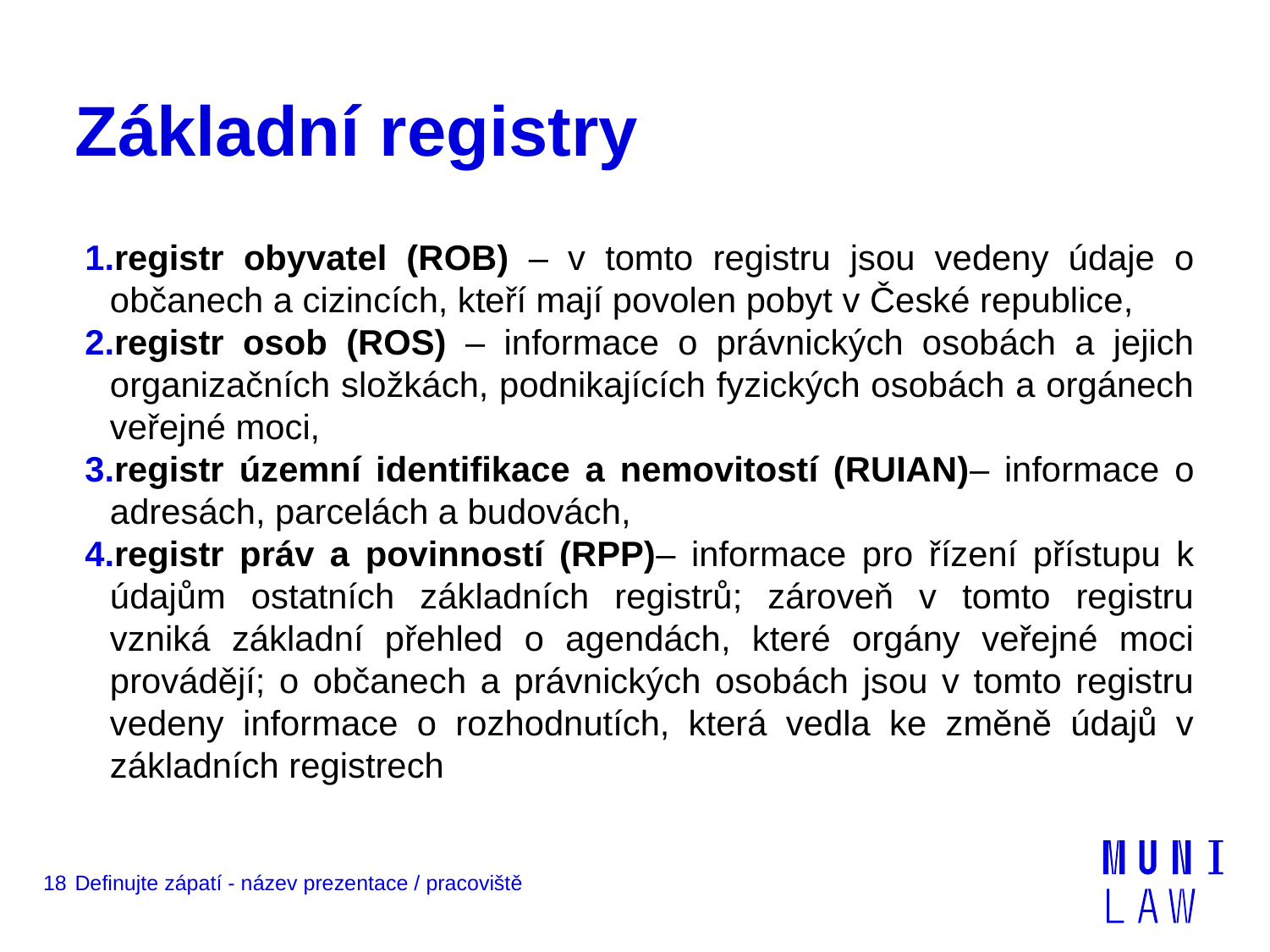

# Základní registry
registr obyvatel (ROB) – v tomto registru jsou vedeny údaje o občanech a cizincích, kteří mají povolen pobyt v České republice,
registr osob (ROS) – informace o právnických osobách a jejich organizačních složkách, podnikajících fyzických osobách a orgánech veřejné moci,
registr územní identifikace a nemovitostí (RUIAN)– informace o adresách, parcelách a budovách,
registr práv a povinností (RPP)– informace pro řízení přístupu k údajům ostatních základních registrů; zároveň v tomto registru vzniká základní přehled o agendách, které orgány veřejné moci provádějí; o občanech a právnických osobách jsou v tomto registru vedeny informace o rozhodnutích, která vedla ke změně údajů v základních registrech

18
Definujte zápatí - název prezentace / pracoviště